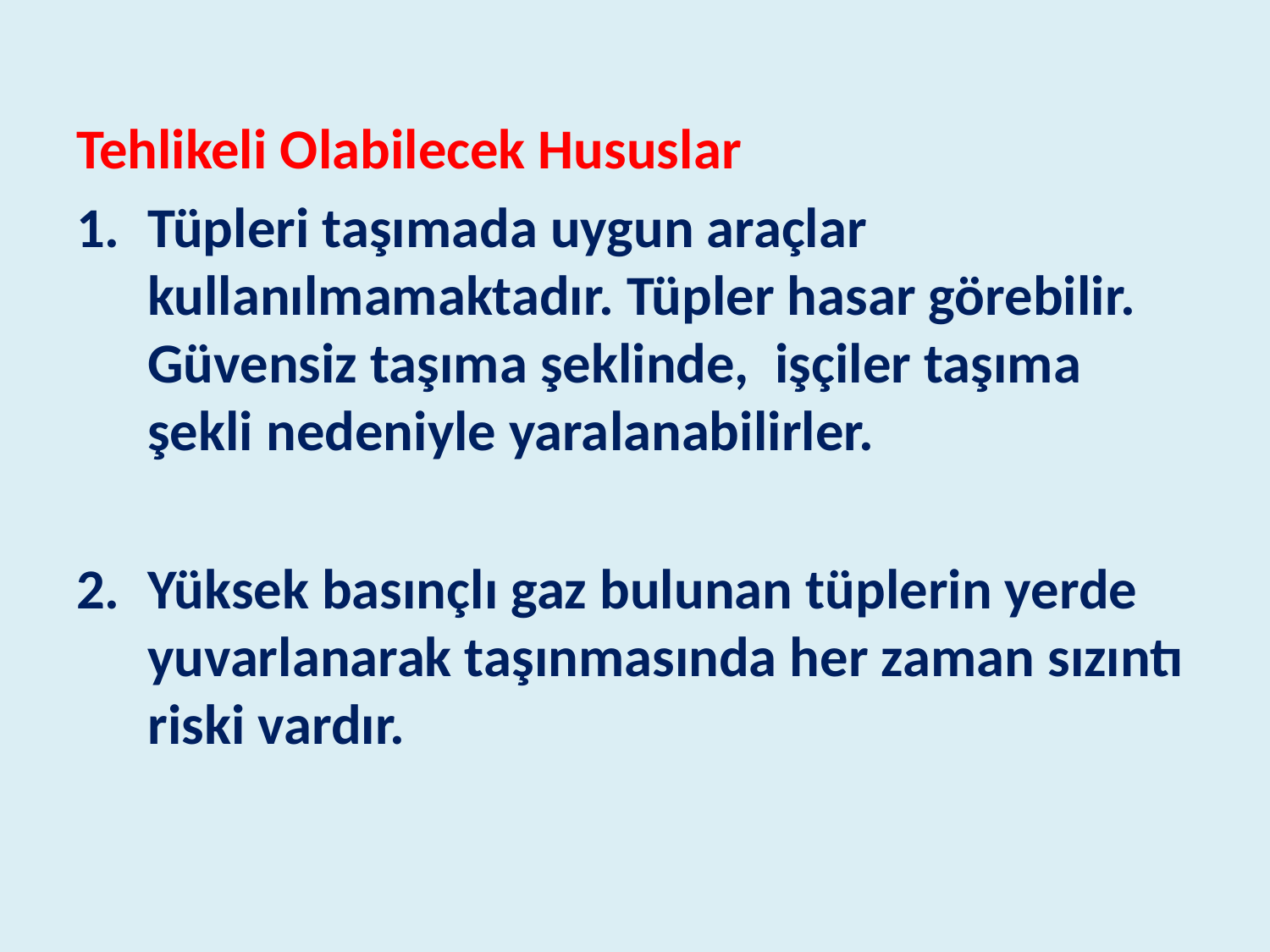

Tehlikeli Olabilecek Hususlar
Tüpleri taşımada uygun araçlar kullanılmamaktadır. Tüpler hasar görebilir. Güvensiz taşıma şeklinde,  işçiler taşıma şekli nedeniyle yaralanabilirler.

Yüksek basınçlı gaz bulunan tüplerin yerde yuvarlanarak taşınmasında her zaman sızıntı riski vardır.